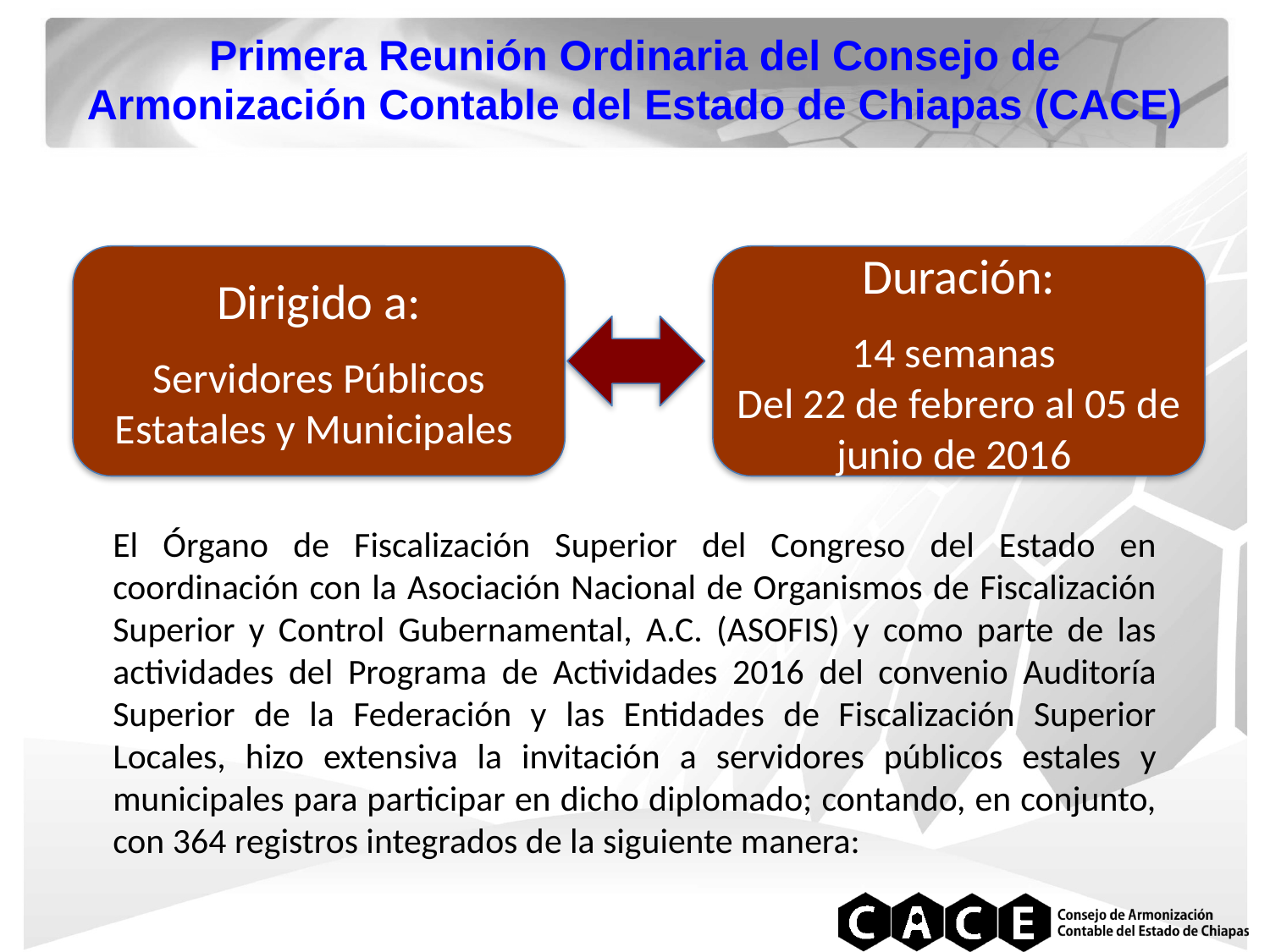

Primera Reunión Ordinaria del Consejo de Armonización Contable del Estado de Chiapas (CACE)
Dirigido a:

Servidores Públicos Estatales y Municipales
Duración:

14 semanas
Del 22 de febrero al 05 de junio de 2016

El Órgano de Fiscalización Superior del Congreso del Estado en coordinación con la Asociación Nacional de Organismos de Fiscalización Superior y Control Gubernamental, A.C. (ASOFIS) y como parte de las actividades del Programa de Actividades 2016 del convenio Auditoría Superior de la Federación y las Entidades de Fiscalización Superior Locales, hizo extensiva la invitación a servidores públicos estales y municipales para participar en dicho diplomado; contando, en conjunto, con 364 registros integrados de la siguiente manera: